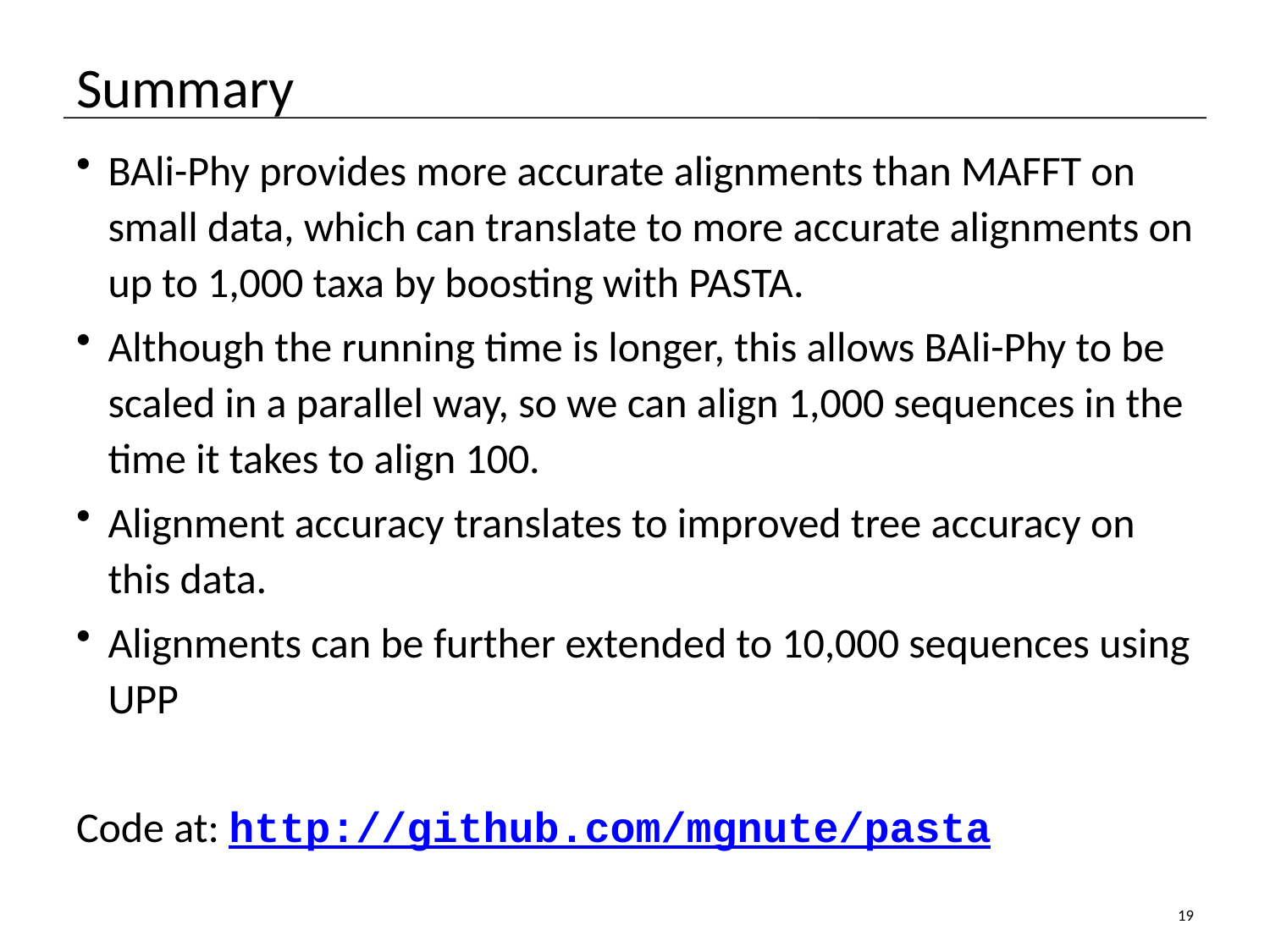

# Summary
BAli-Phy provides more accurate alignments than MAFFT on small data, which can translate to more accurate alignments on up to 1,000 taxa by boosting with PASTA.
Although the running time is longer, this allows BAli-Phy to be scaled in a parallel way, so we can align 1,000 sequences in the time it takes to align 100.
Alignment accuracy translates to improved tree accuracy on this data.
Alignments can be further extended to 10,000 sequences using UPP

Code at: http://github.com/mgnute/pasta
19